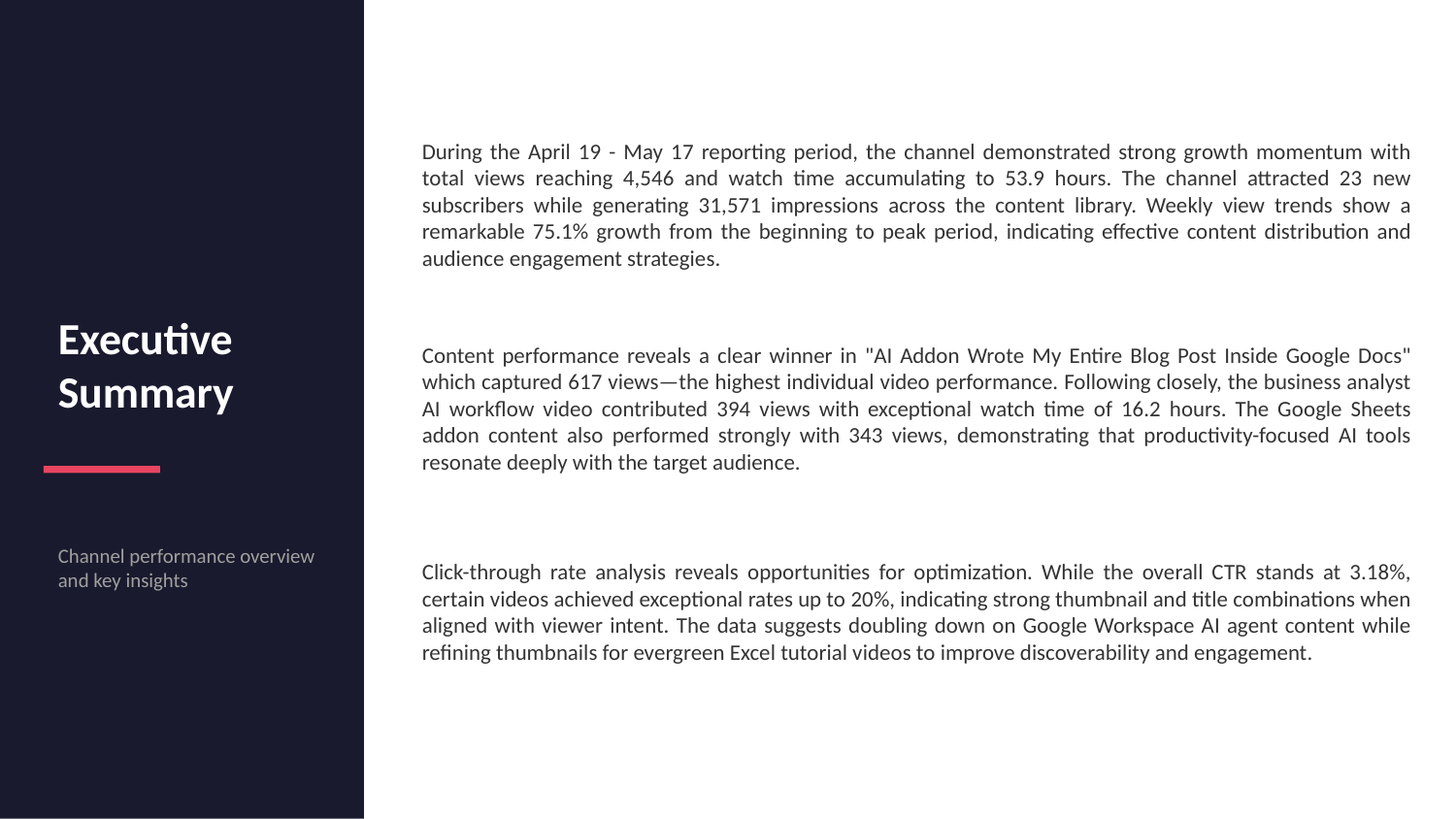

During the April 19 - May 17 reporting period, the channel demonstrated strong growth momentum with total views reaching 4,546 and watch time accumulating to 53.9 hours. The channel attracted 23 new subscribers while generating 31,571 impressions across the content library. Weekly view trends show a remarkable 75.1% growth from the beginning to peak period, indicating effective content distribution and audience engagement strategies.
Executive Summary
Content performance reveals a clear winner in "AI Addon Wrote My Entire Blog Post Inside Google Docs" which captured 617 views—the highest individual video performance. Following closely, the business analyst AI workflow video contributed 394 views with exceptional watch time of 16.2 hours. The Google Sheets addon content also performed strongly with 343 views, demonstrating that productivity-focused AI tools resonate deeply with the target audience.

Channel performance overview and key insights
Click-through rate analysis reveals opportunities for optimization. While the overall CTR stands at 3.18%, certain videos achieved exceptional rates up to 20%, indicating strong thumbnail and title combinations when aligned with viewer intent. The data suggests doubling down on Google Workspace AI agent content while refining thumbnails for evergreen Excel tutorial videos to improve discoverability and engagement.